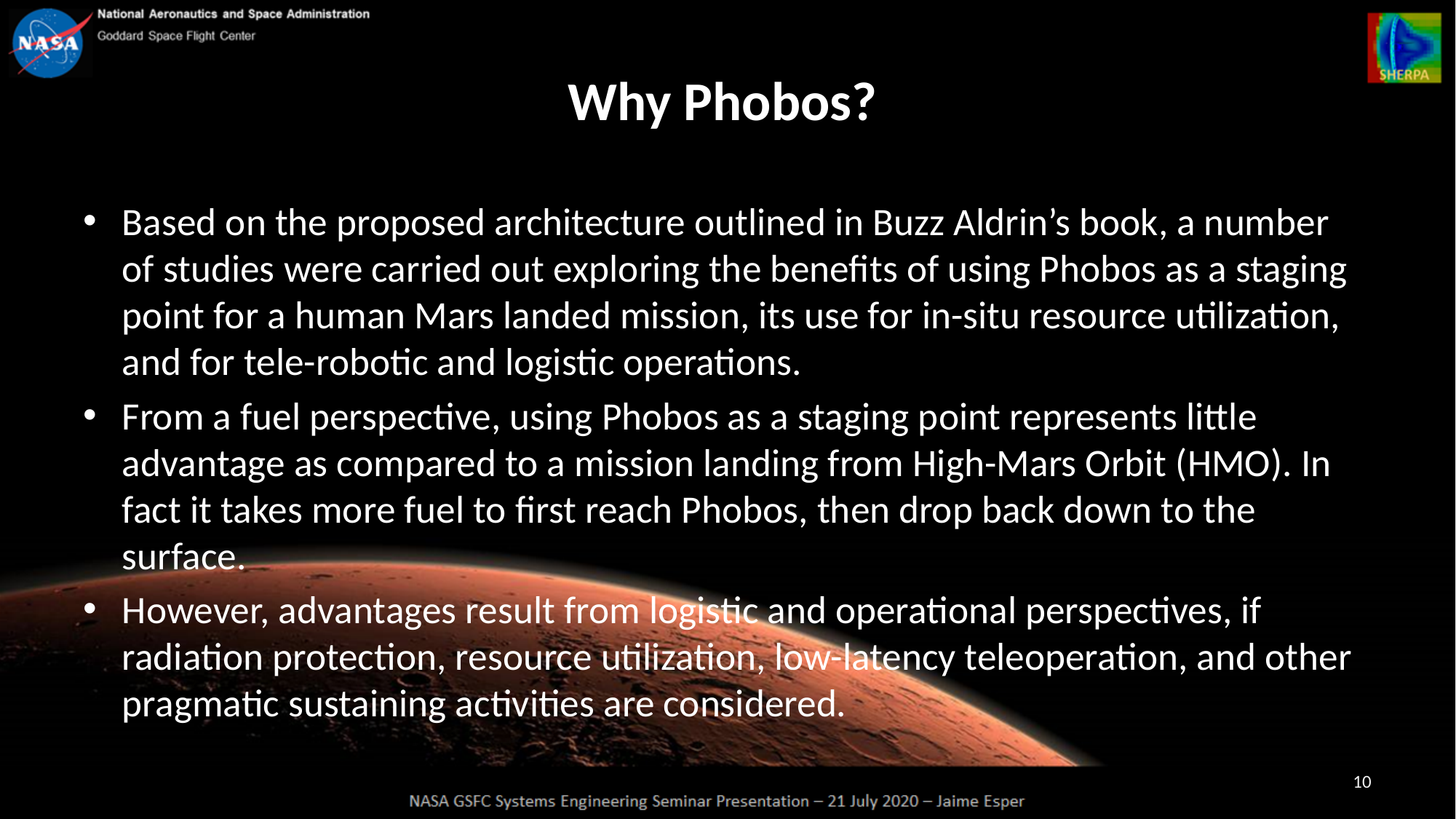

# Why Phobos?
Based on the proposed architecture outlined in Buzz Aldrin’s book, a number of studies were carried out exploring the benefits of using Phobos as a staging point for a human Mars landed mission, its use for in-situ resource utilization, and for tele-robotic and logistic operations.
From a fuel perspective, using Phobos as a staging point represents little advantage as compared to a mission landing from High-Mars Orbit (HMO). In fact it takes more fuel to first reach Phobos, then drop back down to the surface.
However, advantages result from logistic and operational perspectives, if radiation protection, resource utilization, low-latency teleoperation, and other pragmatic sustaining activities are considered.
10